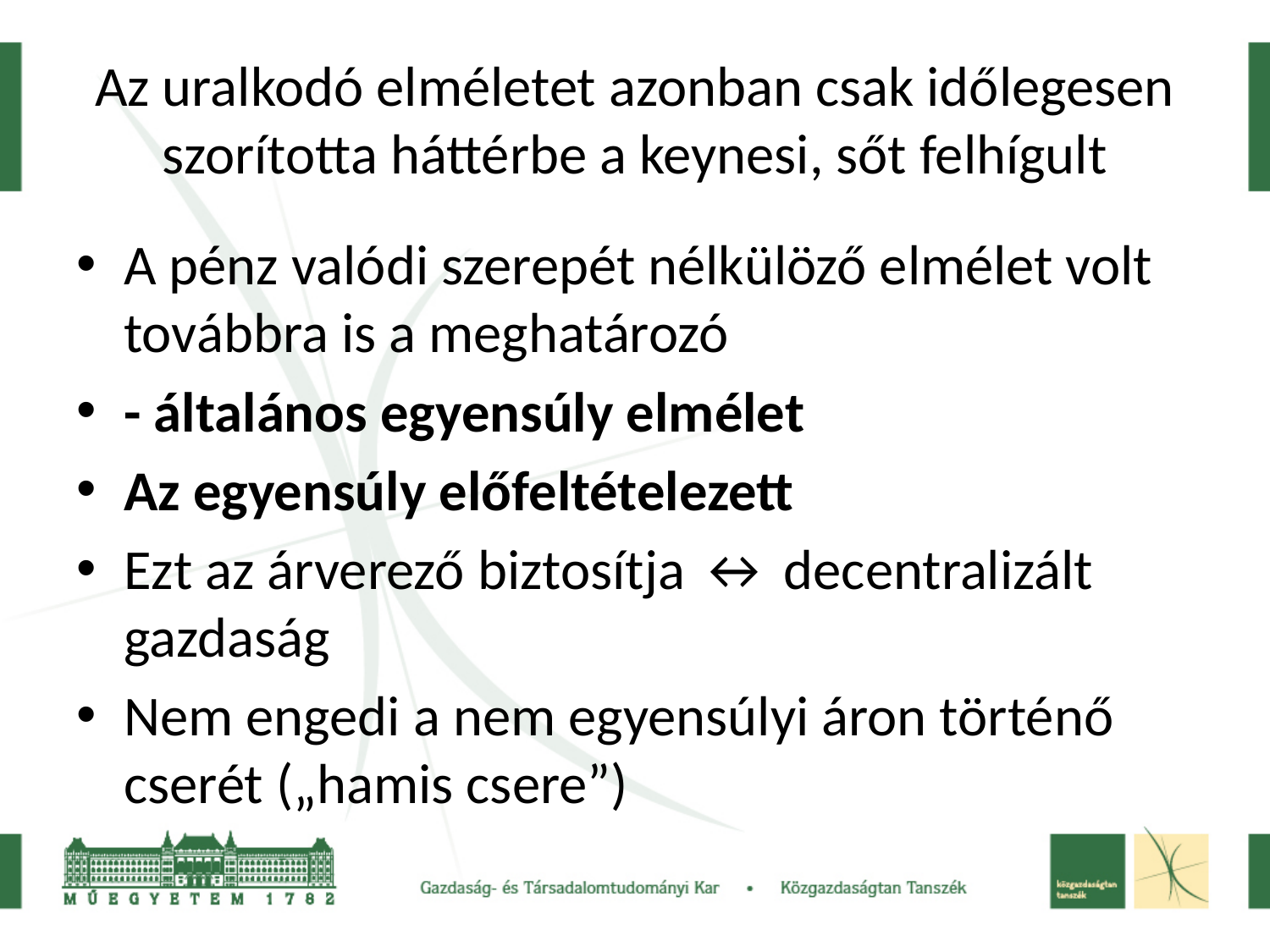

# Az uralkodó elméletet azonban csak időlegesen szorította háttérbe a keynesi, sőt felhígult
A pénz valódi szerepét nélkülöző elmélet volt továbbra is a meghatározó
- általános egyensúly elmélet
Az egyensúly előfeltételezett
Ezt az árverező biztosítja ↔ decentralizált gazdaság
Nem engedi a nem egyensúlyi áron történő cserét („hamis csere”)